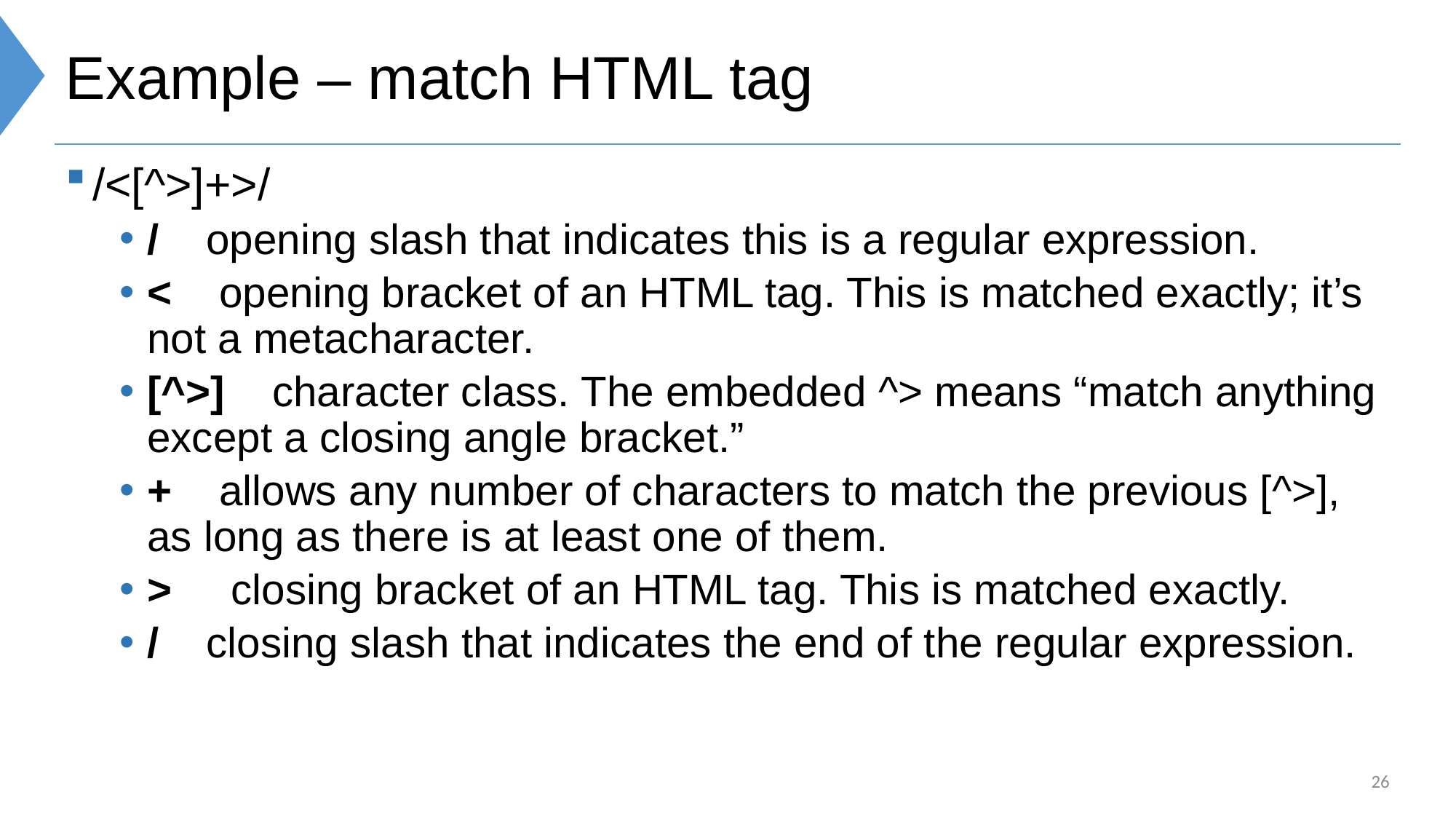

# Example – match HTML tag
/<[^>]+>/
/    opening slash that indicates this is a regular expression.
<    opening bracket of an HTML tag. This is matched exactly; it’s not a metacharacter.
[^>]    character class. The embedded ^> means “match anything except a closing angle bracket.”
+    allows any number of characters to match the previous [^>], as long as there is at least one of them.
>     closing bracket of an HTML tag. This is matched exactly.
/    closing slash that indicates the end of the regular expression.
26